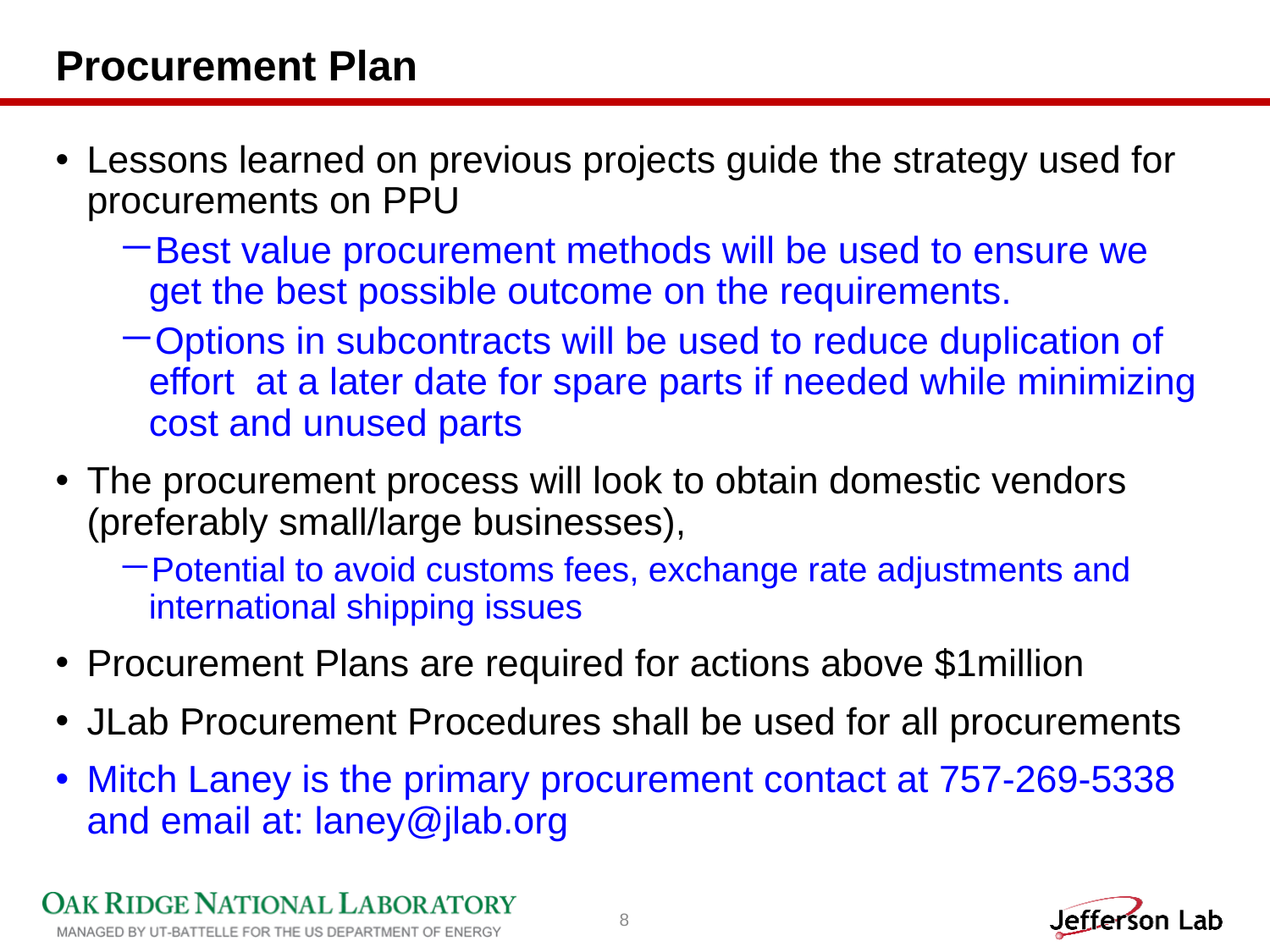

# Procurement Plan
Lessons learned on previous projects guide the strategy used for procurements on PPU
Best value procurement methods will be used to ensure we get the best possible outcome on the requirements.
Options in subcontracts will be used to reduce duplication of effort  at a later date for spare parts if needed while minimizing cost and unused parts
The procurement process will look to obtain domestic vendors (preferably small/large businesses),
Potential to avoid customs fees, exchange rate adjustments and international shipping issues
Procurement Plans are required for actions above $1million
JLab Procurement Procedures shall be used for all procurements
Mitch Laney is the primary procurement contact at 757-269-5338 and email at: laney@jlab.org

8